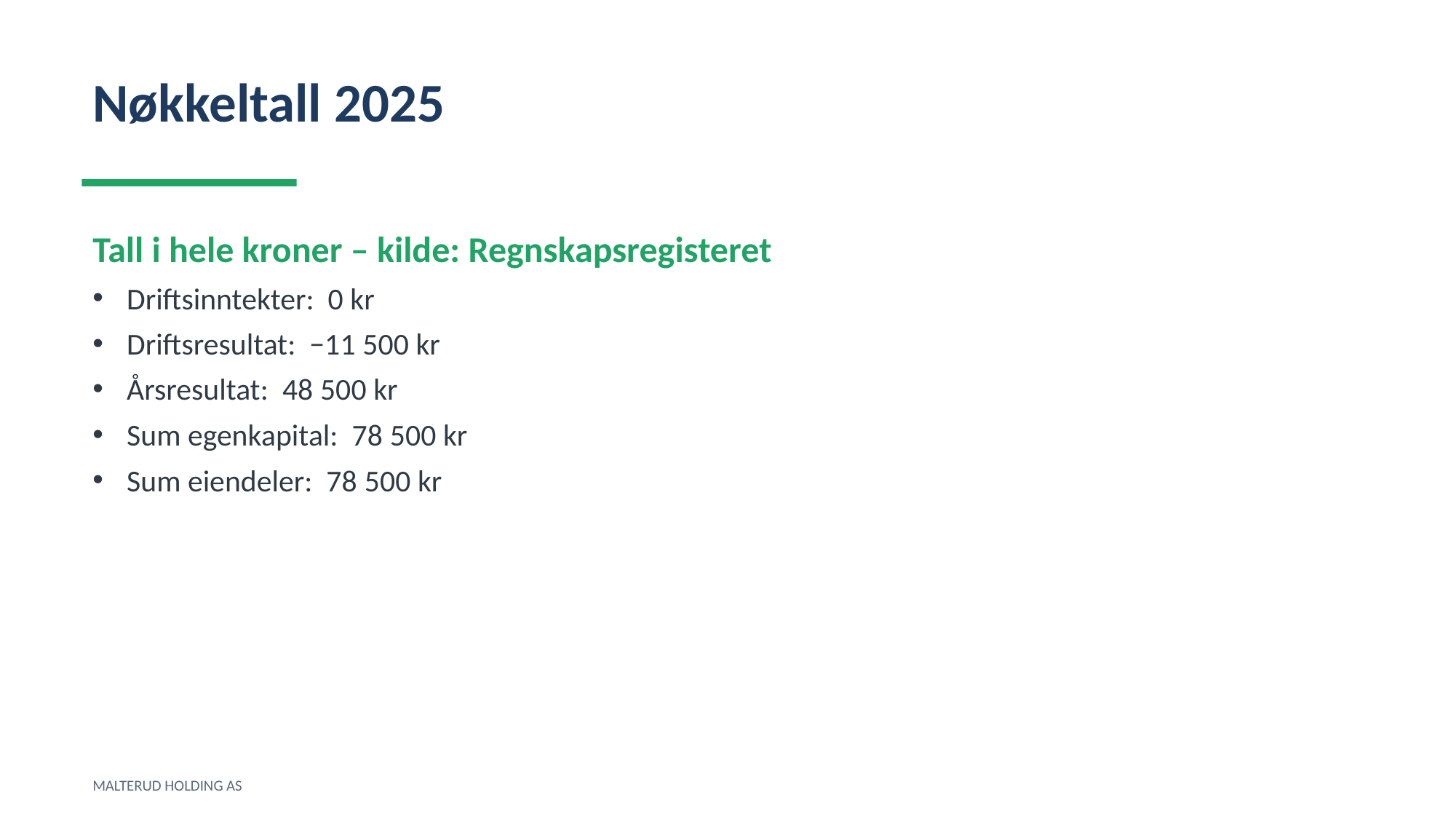

Nøkkeltall 2025

Tall i hele kroner – kilde: Regnskapsregisteret
Driftsinntekter:  0 kr
Driftsresultat:  −11 500 kr
Årsresultat:  48 500 kr
Sum egenkapital:  78 500 kr
Sum eiendeler:  78 500 kr
MALTERUD HOLDING AS